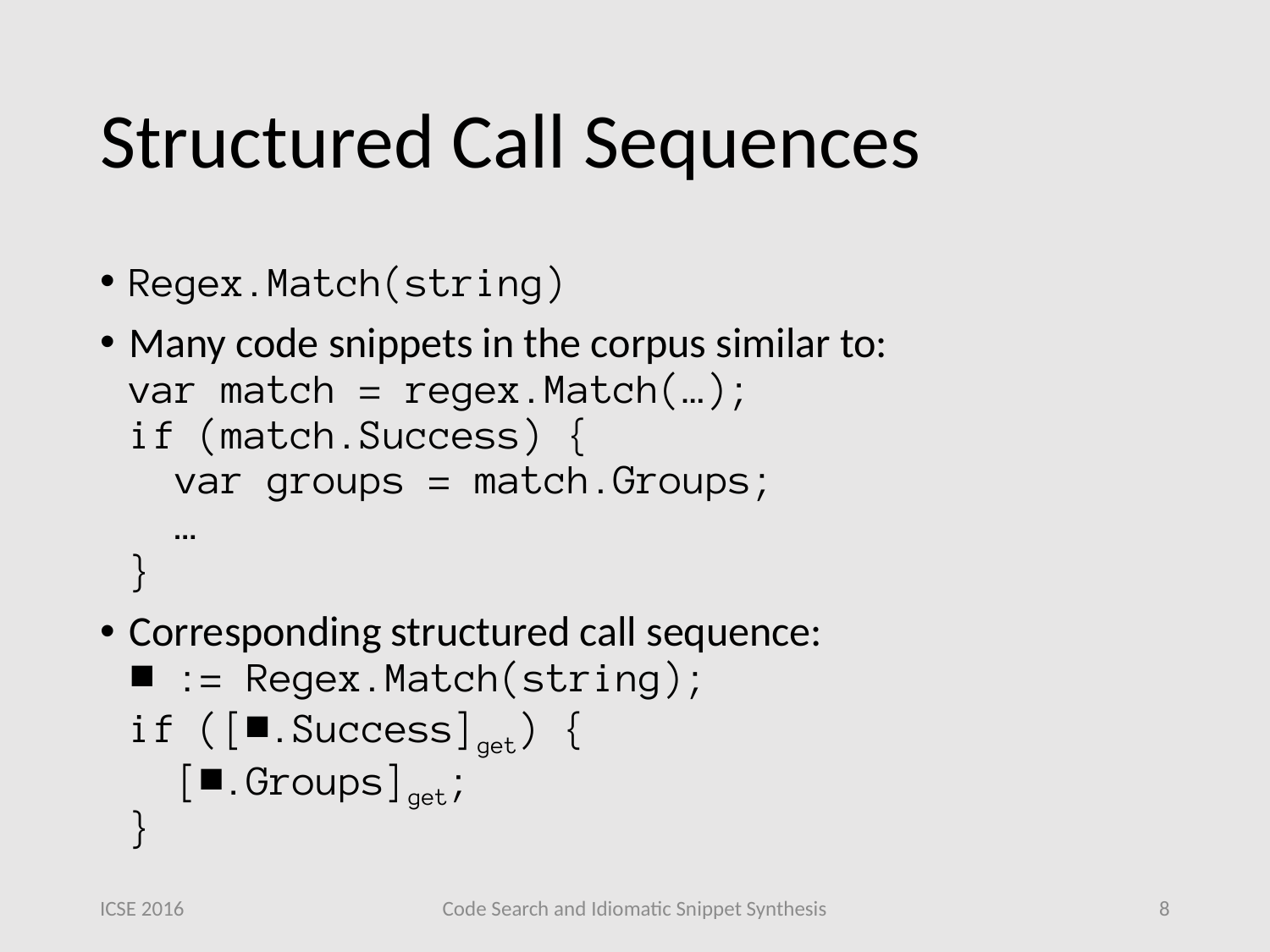

# Structured Call Sequences
Regex.Match(string)
Many code snippets in the corpus similar to:
var match = regex.Match(…);
if (match.Success) {
  var groups = match.Groups;
  …
}
Corresponding structured call sequence:
■ := Regex.Match(string);
if ([■.Success]get) {
  [■.Groups]get;
}
ICSE 2016
Code Search and Idiomatic Snippet Synthesis
8